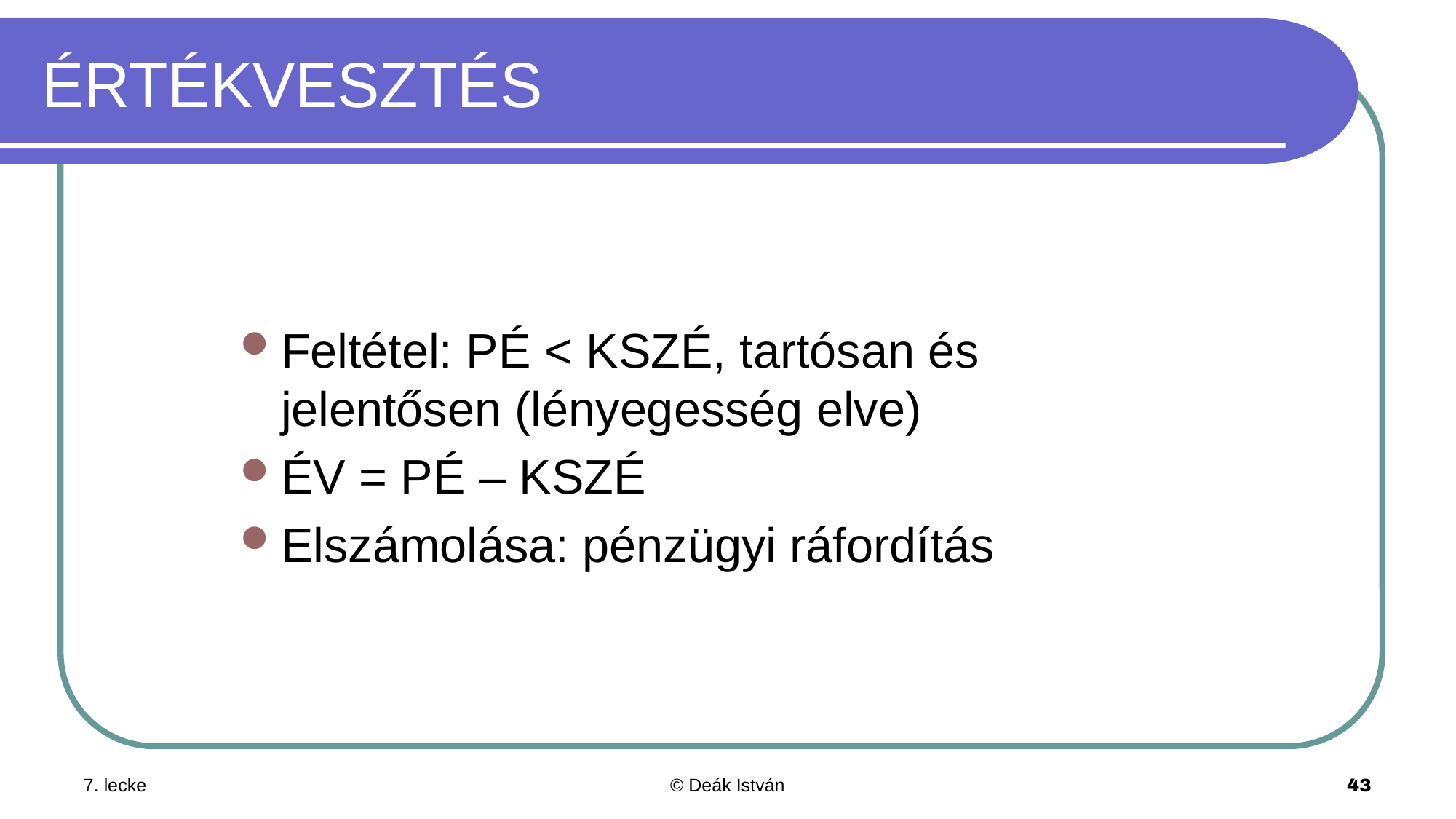

# ÉRTÉKVESZTÉS
Feltétel: PÉ < KSZÉ, tartósan és jelentősen (lényegesség elve)
ÉV = PÉ – KSZÉ
Elszámolása: pénzügyi ráfordítás
7. lecke
© Deák István
43